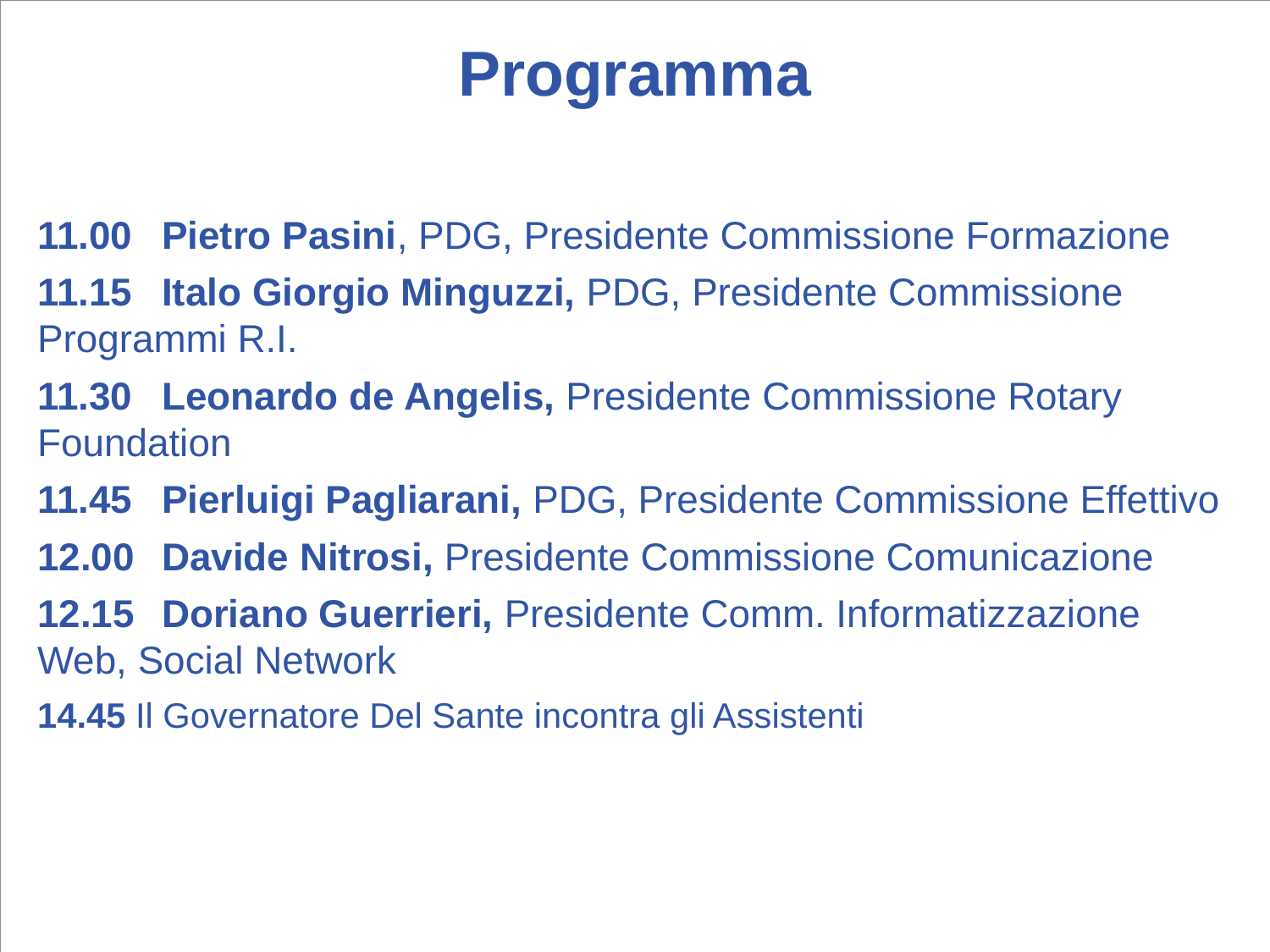

Programma

11.00	Pietro Pasini, PDG, Presidente Commissione Formazione
11.15	Italo Giorgio Minguzzi, PDG, Presidente Commissione Programmi R.I.
11.30	Leonardo de Angelis, Presidente Commissione Rotary Foundation
11.45	Pierluigi Pagliarani, PDG, Presidente Commissione Effettivo
12.00	Davide Nitrosi, Presidente Commissione Comunicazione
12.15	Doriano Guerrieri, Presidente Comm. Informatizzazione Web, Social Network
14.45 Il Governatore Del Sante incontra gli Assistenti